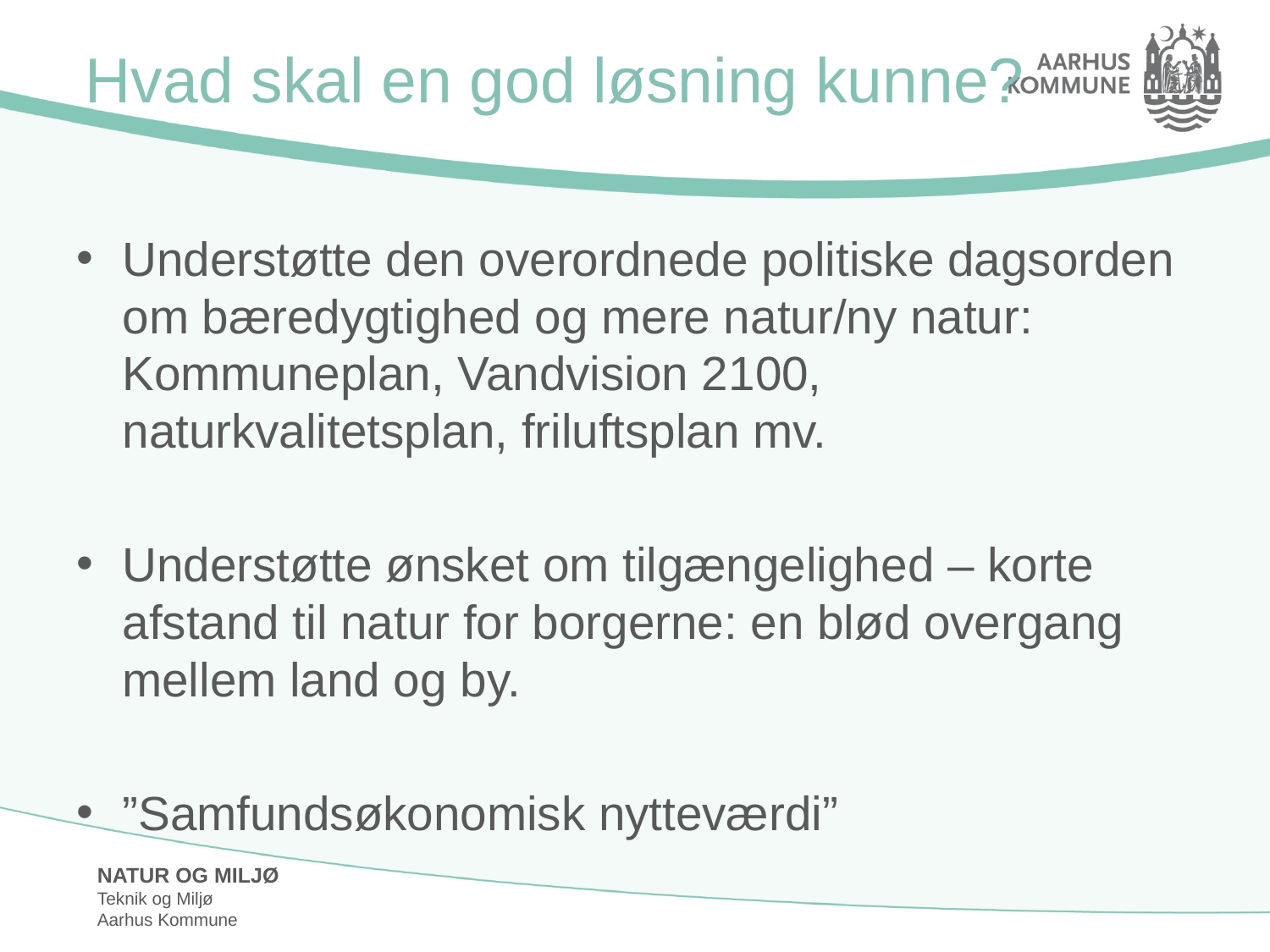

# Hvad skal en god løsning kunne?
Understøtte den overordnede politiske dagsorden om bæredygtighed og mere natur/ny natur: Kommuneplan, Vandvision 2100, naturkvalitetsplan, friluftsplan mv.

Understøtte ønsket om tilgængelighed – korte afstand til natur for borgerne: en blød overgang mellem land og by.

”Samfundsøkonomisk nytteværdi”